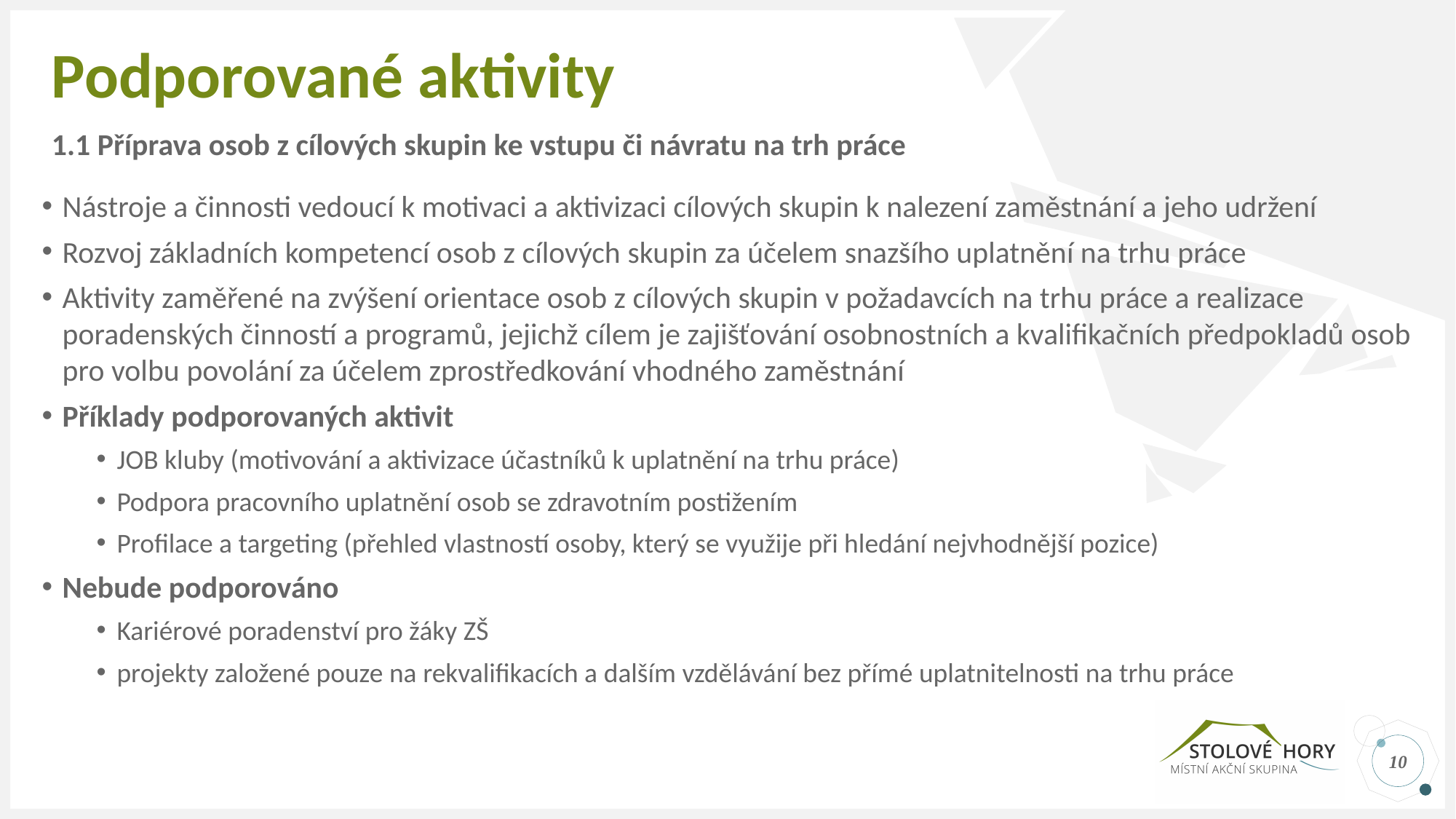

# Podporované aktivity
1.1 Příprava osob z cílových skupin ke vstupu či návratu na trh práce

Nástroje a činnosti vedoucí k motivaci a aktivizaci cílových skupin k nalezení zaměstnání a jeho udržení
Rozvoj základních kompetencí osob z cílových skupin za účelem snazšího uplatnění na trhu práce
Aktivity zaměřené na zvýšení orientace osob z cílových skupin v požadavcích na trhu práce a realizace poradenských činností a programů, jejichž cílem je zajišťování osobnostních a kvalifikačních předpokladů osob pro volbu povolání za účelem zprostředkování vhodného zaměstnání
Příklady podporovaných aktivit
JOB kluby (motivování a aktivizace účastníků k uplatnění na trhu práce)
Podpora pracovního uplatnění osob se zdravotním postižením
Profilace a targeting (přehled vlastností osoby, který se využije při hledání nejvhodnější pozice)
Nebude podporováno
Kariérové poradenství pro žáky ZŠ
projekty založené pouze na rekvalifikacích a dalším vzdělávání bez přímé uplatnitelnosti na trhu práce

10